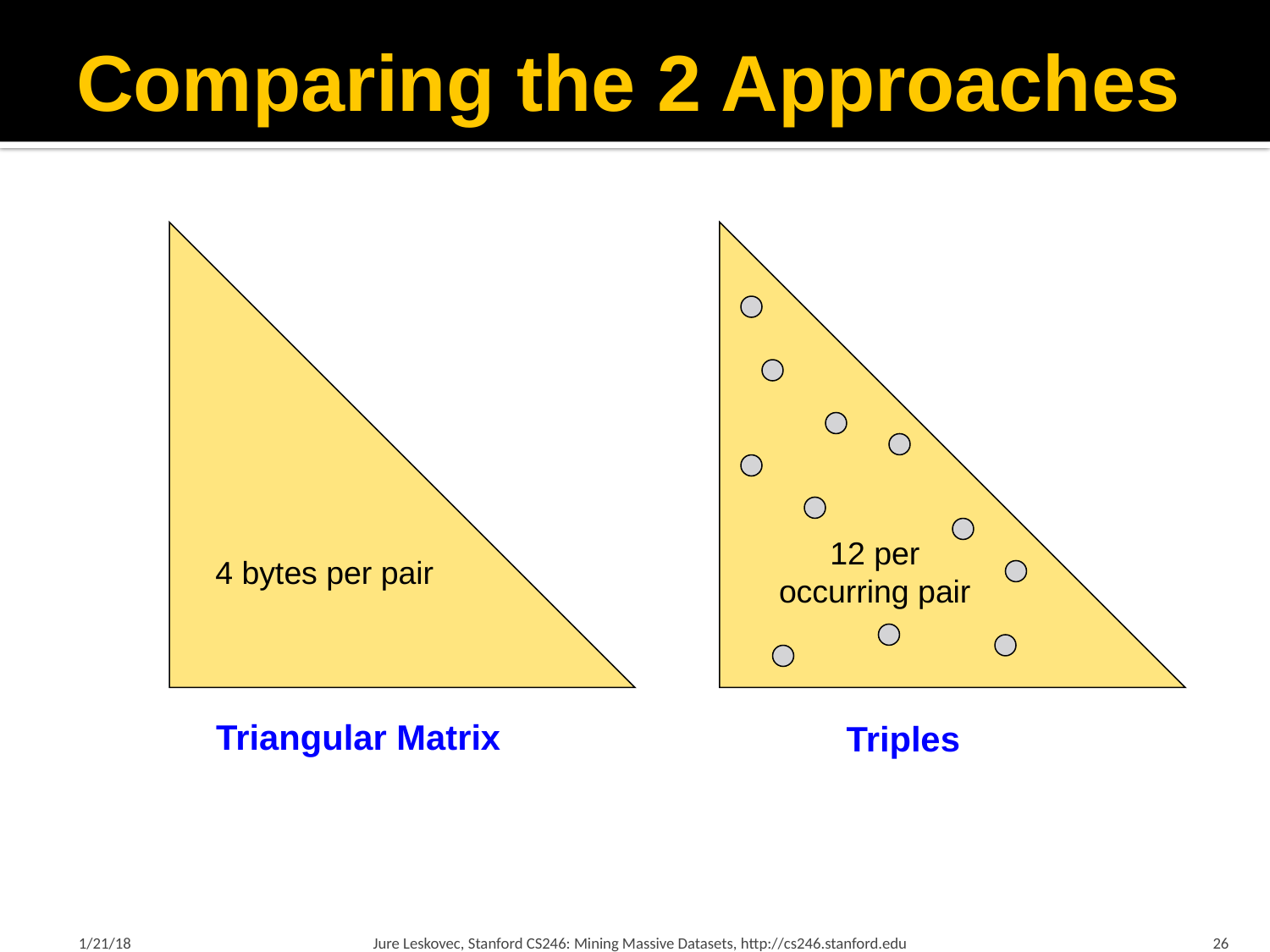

# Comparing the 2 Approaches
4 bytes per pair
12 per
occurring pair

Triangular Matrix
Triples
1/21/18
Jure Leskovec, Stanford CS246: Mining Massive Datasets, http://cs246.stanford.edu
26